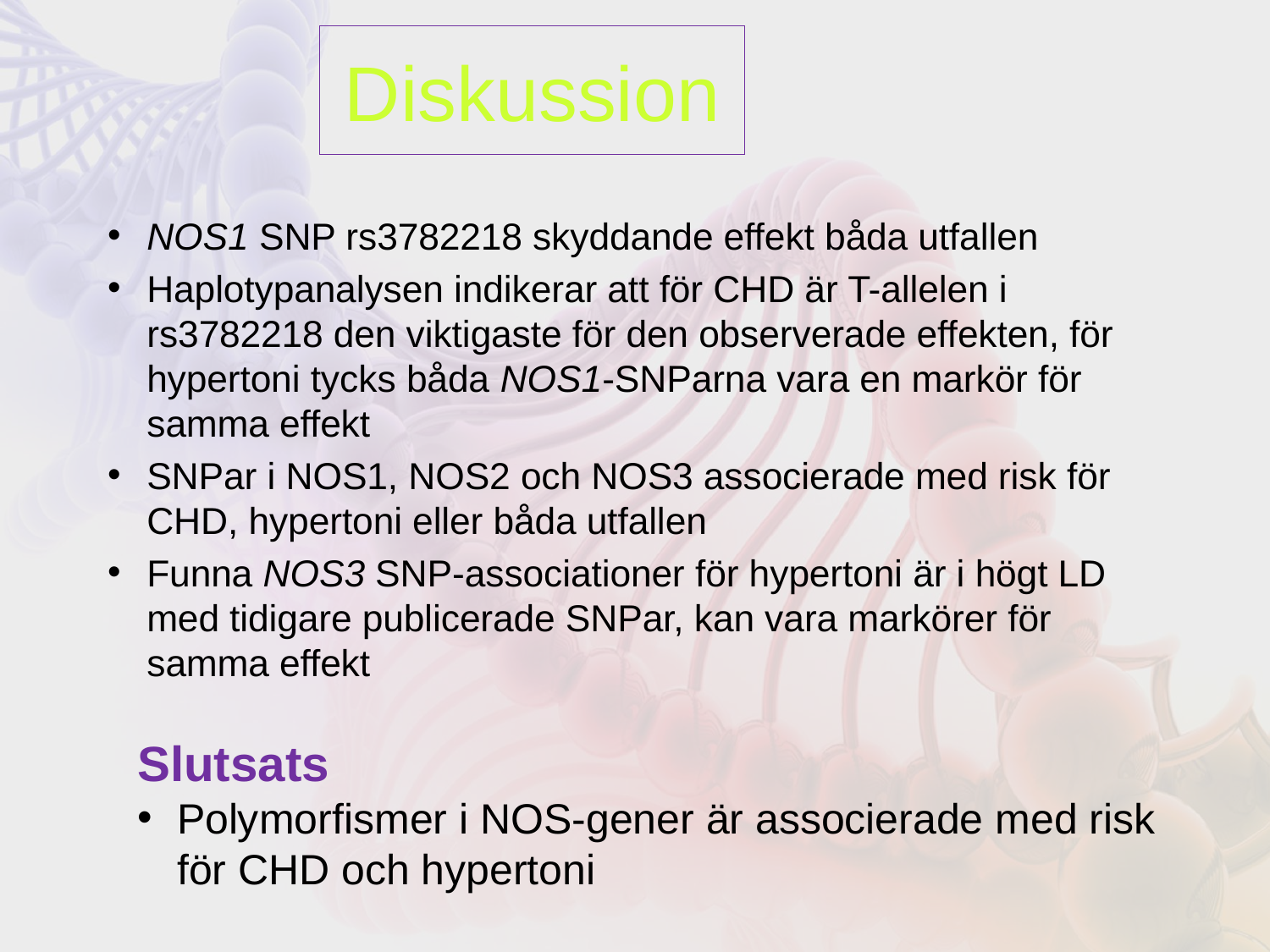

# Diskussion
NOS1 SNP rs3782218 skyddande effekt båda utfallen
Haplotypanalysen indikerar att för CHD är T-allelen i rs3782218 den viktigaste för den observerade effekten, för hypertoni tycks båda NOS1-SNParna vara en markör för samma effekt
SNPar i NOS1, NOS2 och NOS3 associerade med risk för CHD, hypertoni eller båda utfallen
Funna NOS3 SNP-associationer för hypertoni är i högt LD med tidigare publicerade SNPar, kan vara markörer för samma effekt
Slutsats
Polymorfismer i NOS-gener är associerade med risk för CHD och hypertoni